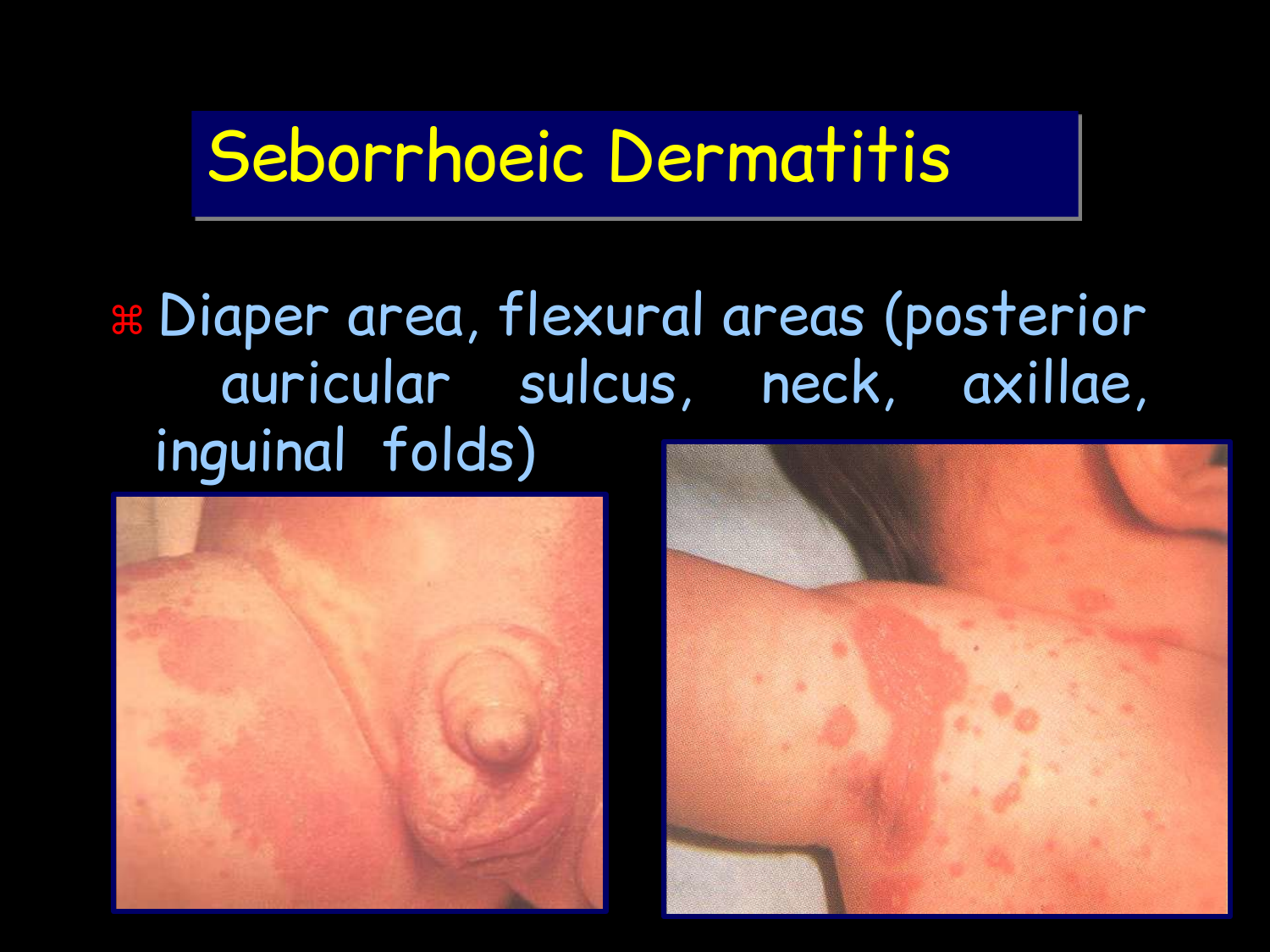

# Seborrhoeic Dermatitis
⌘ Diaper area, flexural areas (posterior  auricular sulcus, neck, axillae, inguinal  folds)